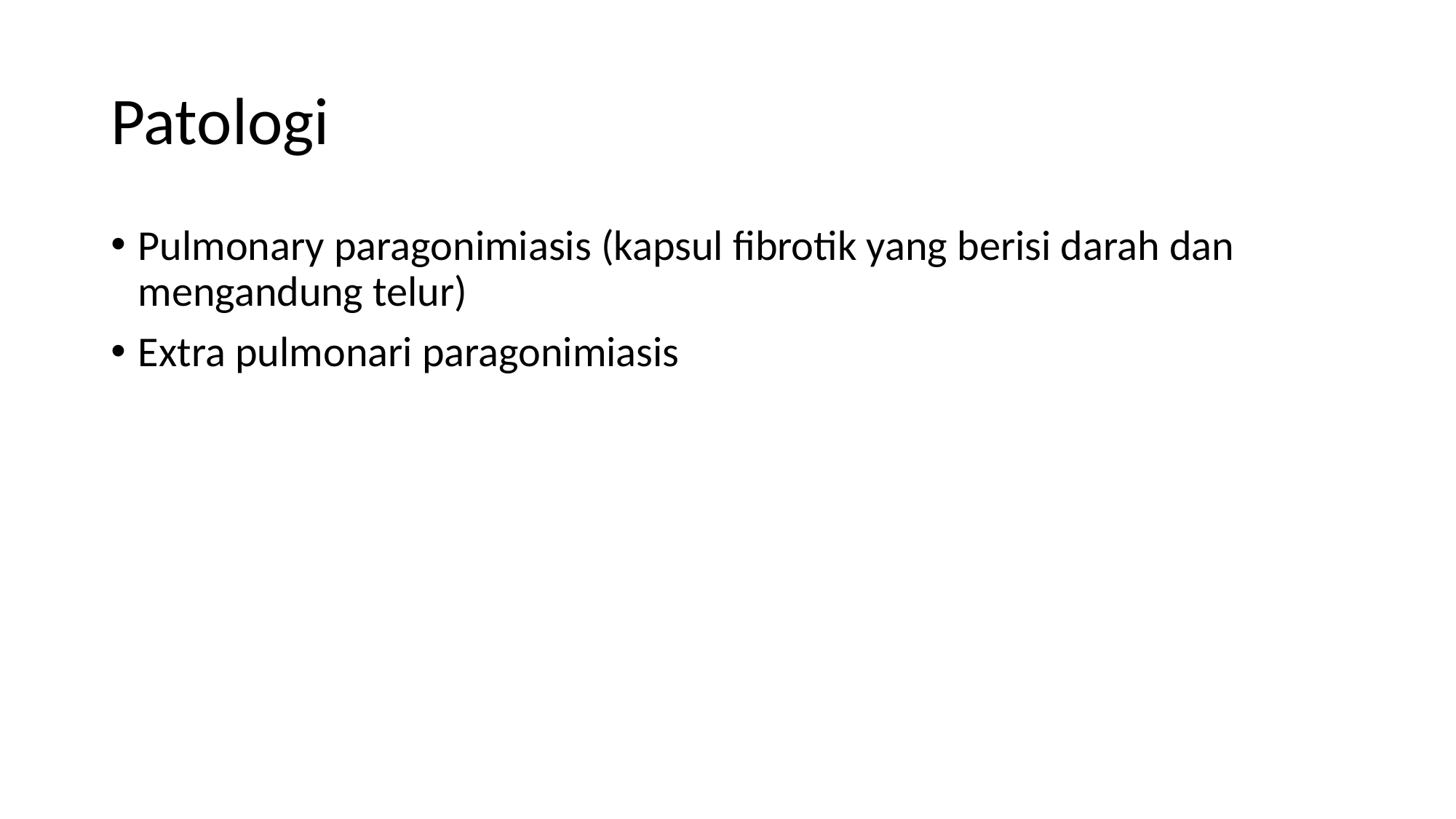

# Patologi
Pulmonary paragonimiasis (kapsul fibrotik yang berisi darah dan mengandung telur)
Extra pulmonari paragonimiasis